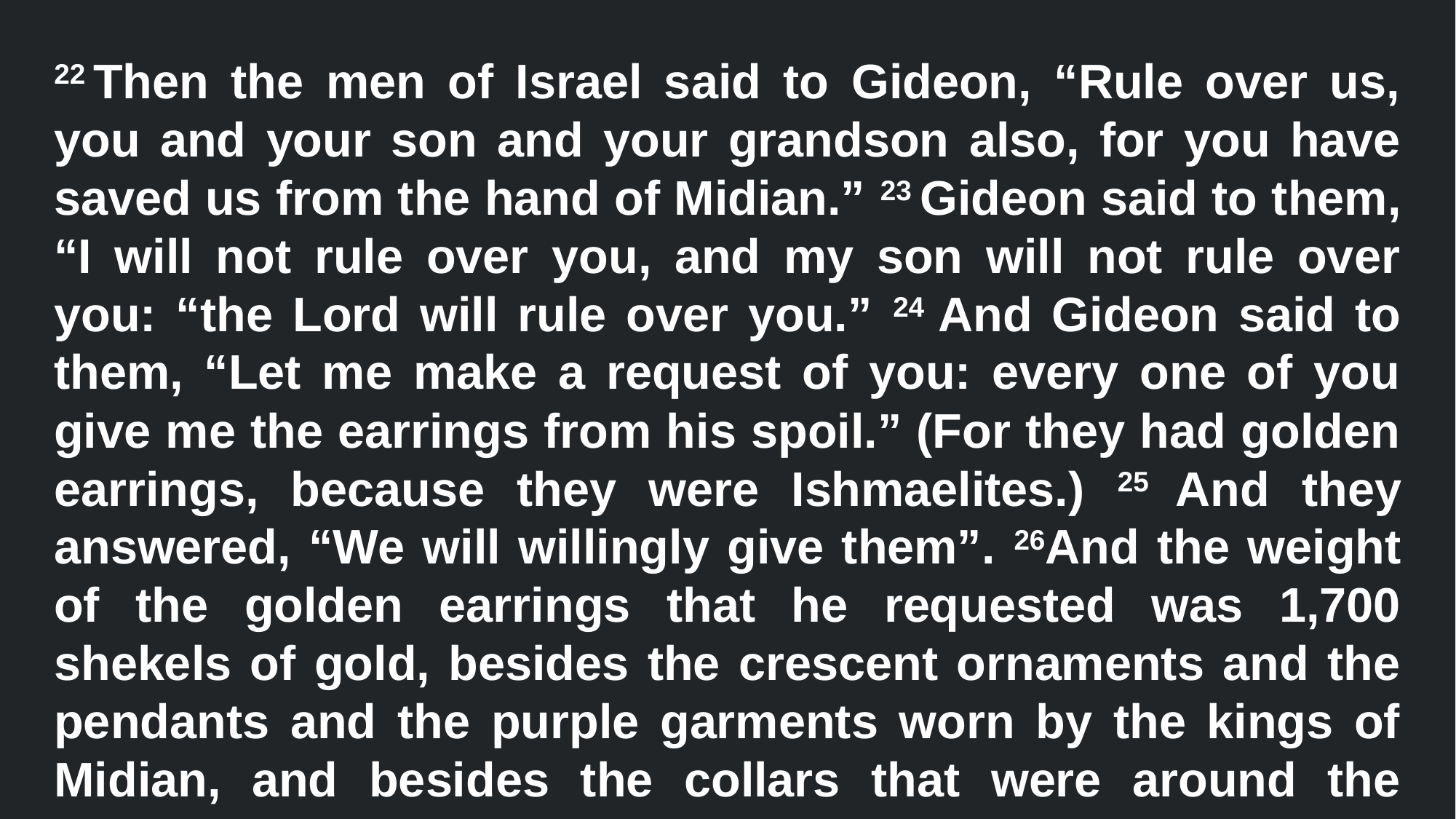

22 Then the men of Israel said to Gideon, “Rule over us, you and your son and your grandson also, for you have saved us from the hand of Midian.” 23 Gideon said to them, “I will not rule over you, and my son will not rule over you: “the Lord will rule over you.” 24 And Gideon said to them, “Let me make a request of you: every one of you give me the earrings from his spoil.” (For they had golden earrings, because they were Ishmaelites.) 25 And they answered, “We will willingly give them”. 26And the weight of the golden earrings that he requested was 1,700 shekels of gold, besides the crescent ornaments and the pendants and the purple garments worn by the kings of Midian, and besides the collars that were around the necks of their camels.
Judges 8v22-26 ESV